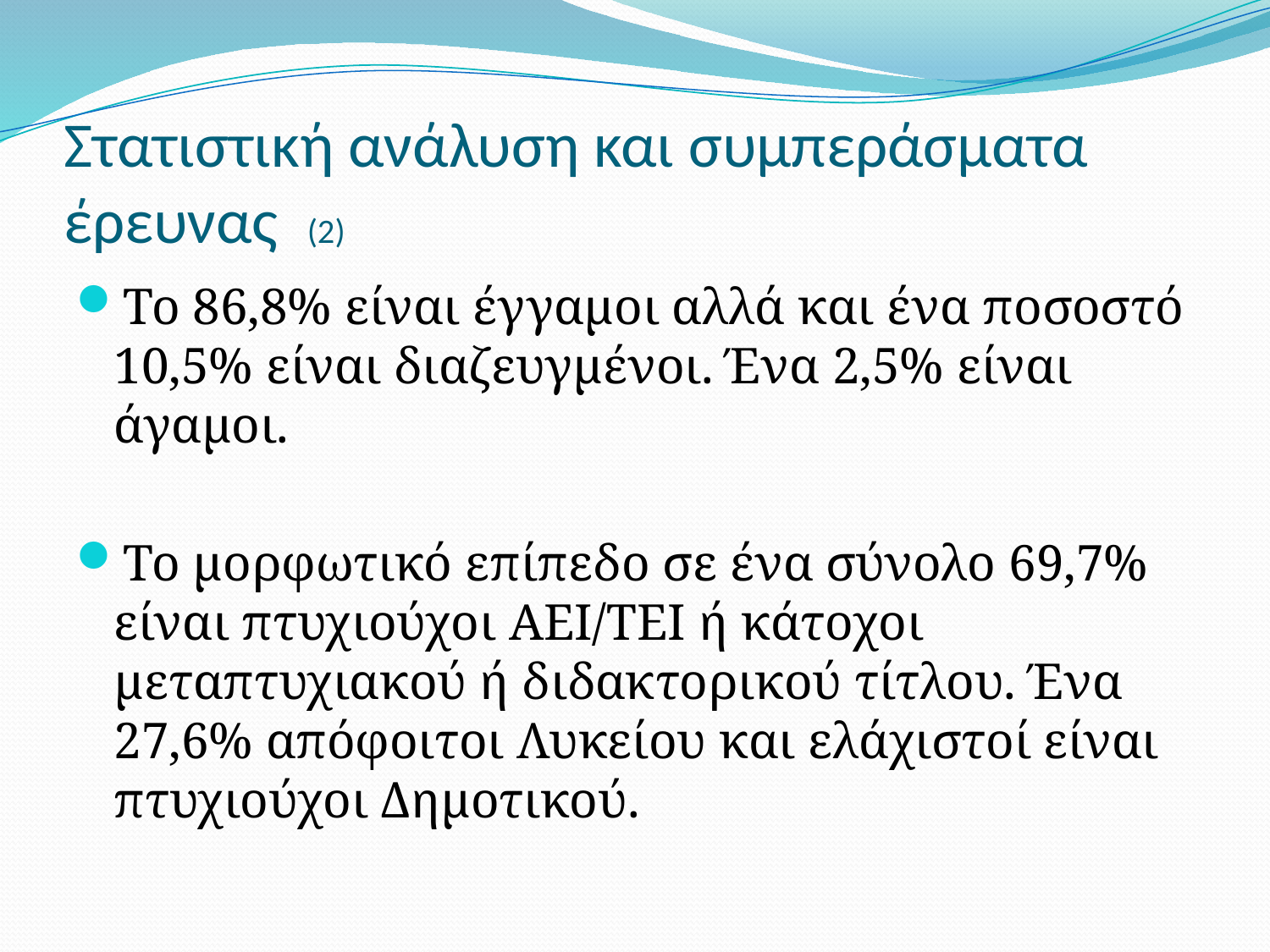

# Στατιστική ανάλυση και συμπεράσματα έρευνας  (2)
Το 86,8% είναι έγγαμοι αλλά και ένα ποσοστό 10,5% είναι διαζευγμένοι. Ένα 2,5% είναι άγαμοι.

Το μορφωτικό επίπεδο σε ένα σύνολο 69,7% είναι πτυχιούχοι ΑΕΙ/ΤΕΙ ή κάτοχοι μεταπτυχιακού ή διδακτορικού τίτλου. Ένα 27,6% απόφοιτοι Λυκείου και ελάχιστοί είναι πτυχιούχοι Δημοτικού.